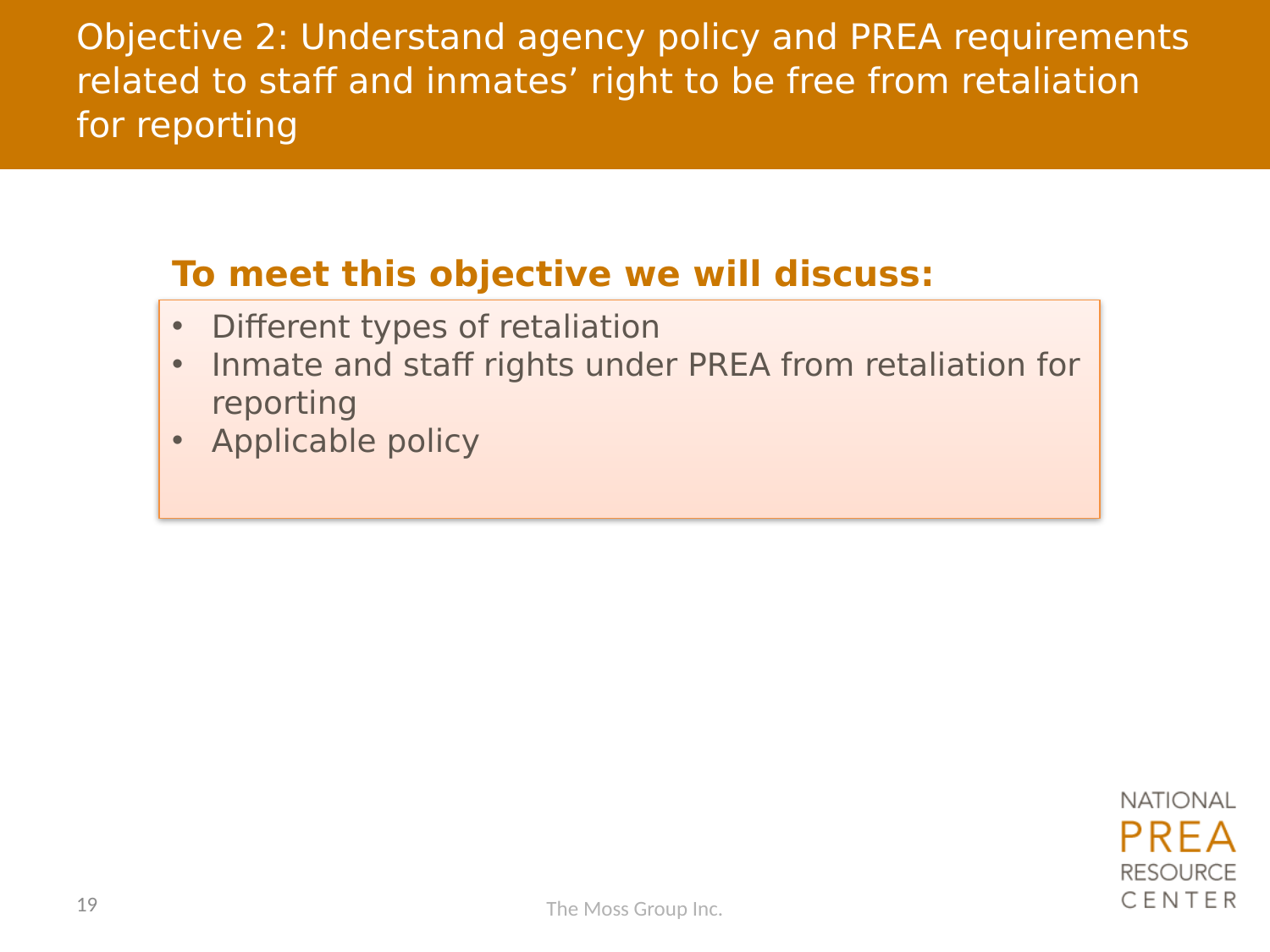

# Objective 2: Understand agency policy and PREA requirements related to staff and inmates’ right to be free from retaliation for reporting
To meet this objective we will discuss:
Different types of retaliation
Inmate and staff rights under PREA from retaliation for reporting
Applicable policy

19
The Moss Group Inc.